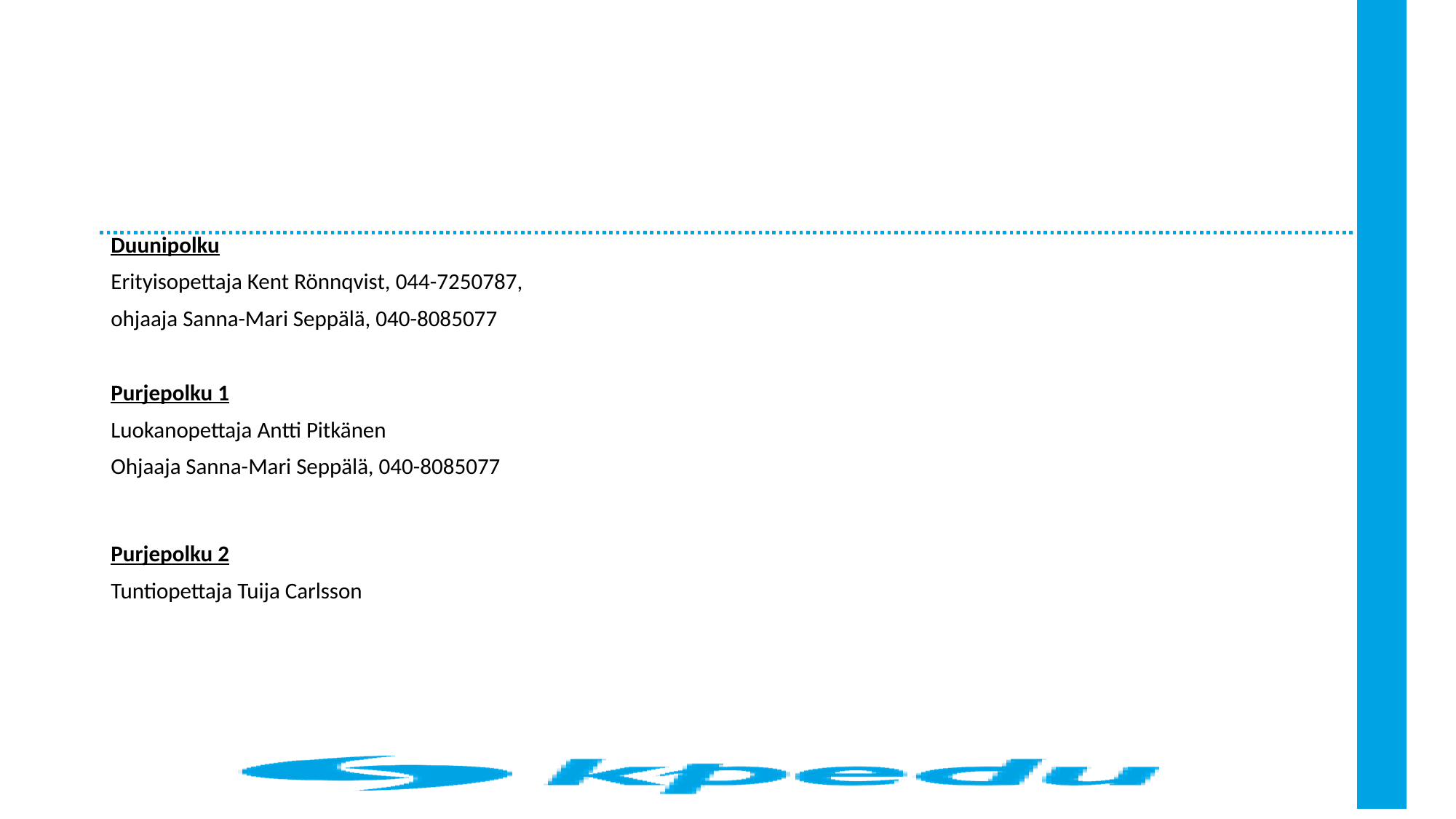

Duunipolku
Erityisopettaja Kent Rönnqvist, 044-7250787,
ohjaaja Sanna-Mari Seppälä, 040-8085077

Purjepolku 1
Luokanopettaja Antti Pitkänen
Ohjaaja Sanna-Mari Seppälä, 040-8085077

Purjepolku 2
Tuntiopettaja Tuija Carlsson